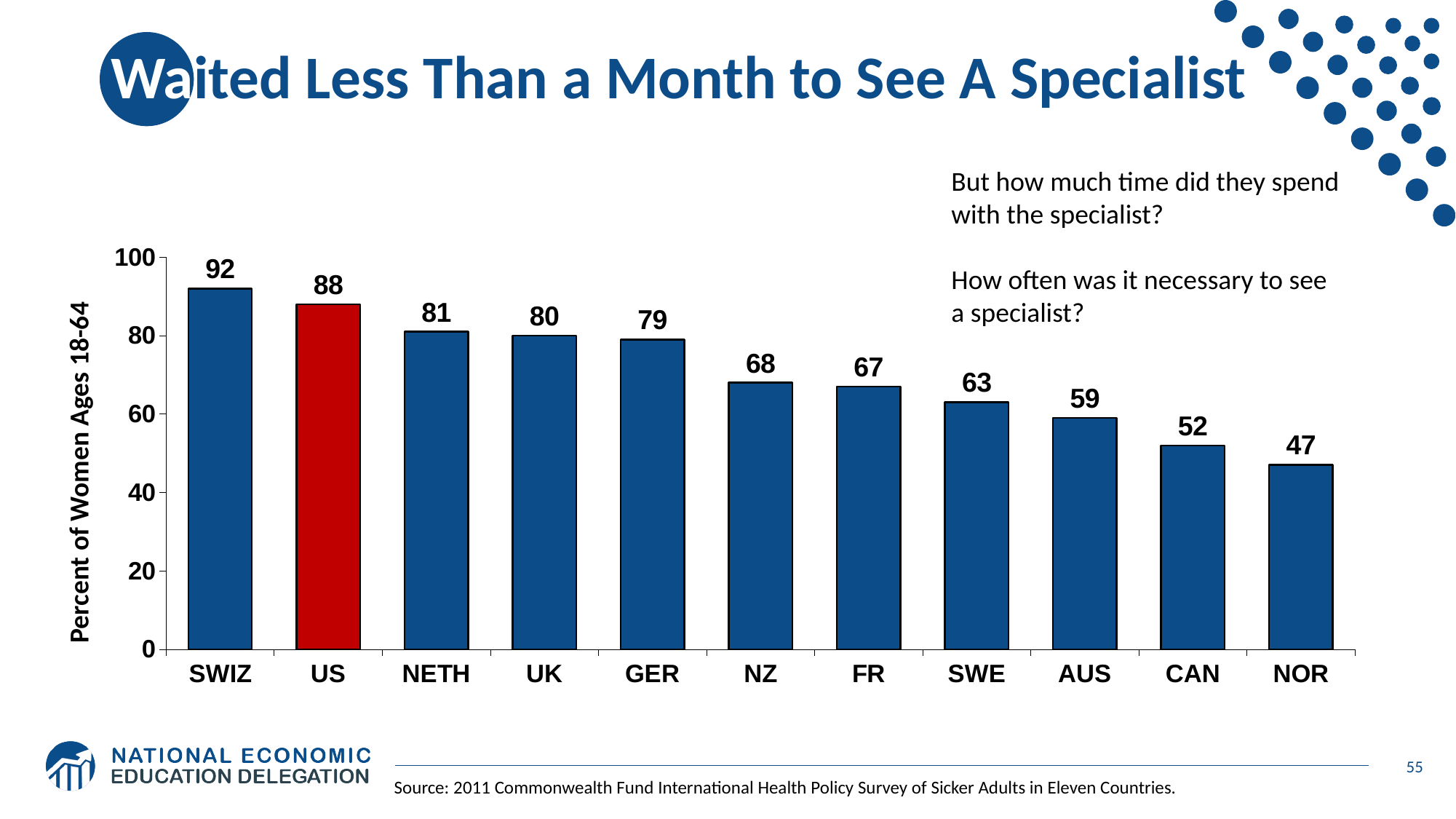

# Waited Less Than a Month to See A Specialist
But how much time did they spend
with the specialist?

How often was it necessary to see a specialist?

### Chart

| Category |  |
|---|---|
| SWIZ | 92.0 |
| US | 88.0 |
| NETH | 81.0 |
| UK | 80.0 |
| GER | 79.0 |
| NZ | 68.0 |
| FR | 67.0 |
| SWE | 63.0 |
| AUS | 59.0 |
| CAN | 52.0 |
| NOR | 47.0 |
Percent of Women Ages 18-64
55
Source: 2011 Commonwealth Fund International Health Policy Survey of Sicker Adults in Eleven Countries.